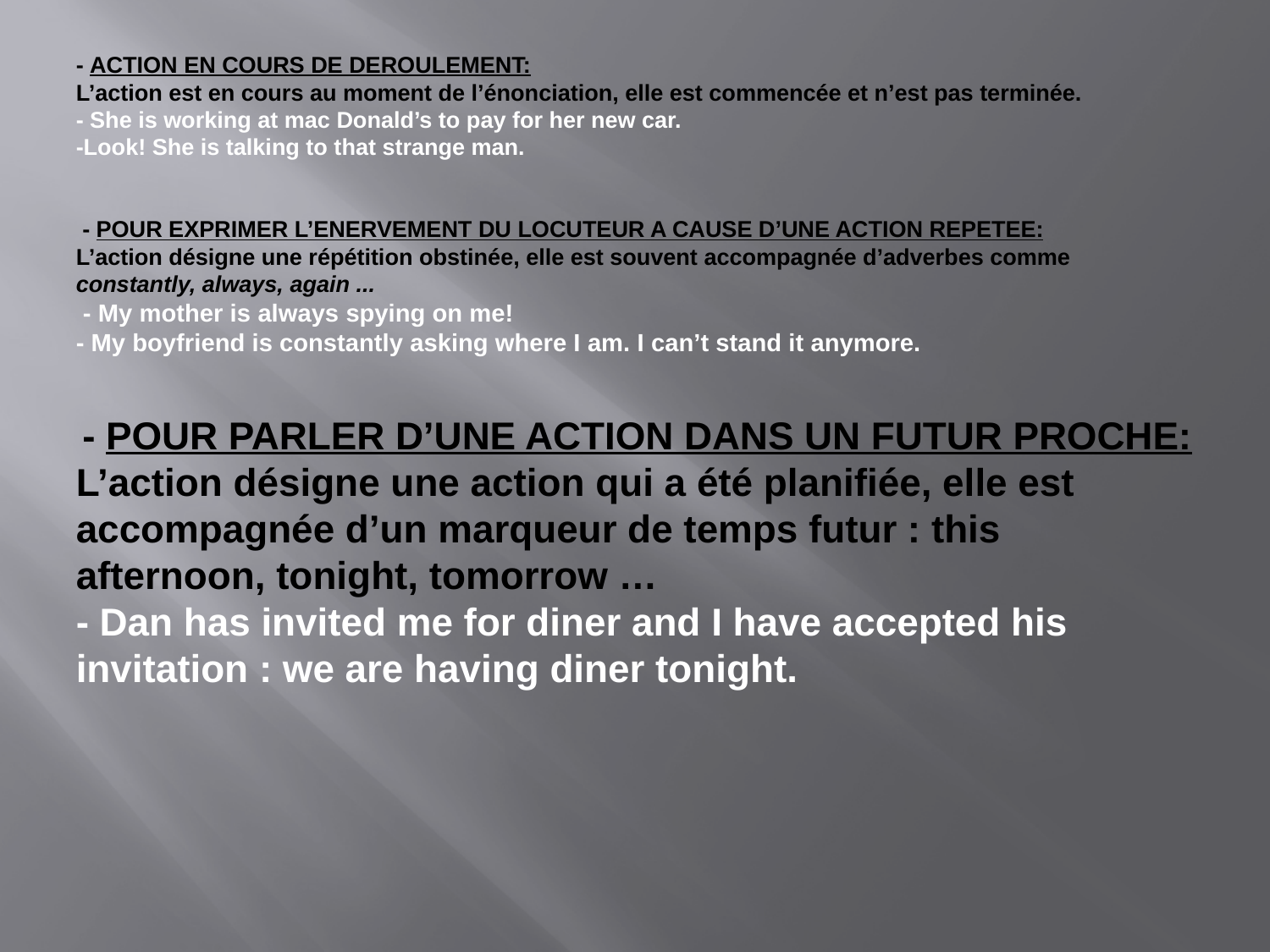

# - ACTION EN COURS DE DEROULEMENT: L’action est en cours au moment de l’énonciation, elle est commencée et n’est pas terminée. - She is working at mac Donald’s to pay for her new car. -Look! She is talking to that strange man. - POUR EXPRIMER L’ENERVEMENT DU LOCUTEUR A CAUSE D’UNE ACTION REPETEE: L’action désigne une répétition obstinée, elle est souvent accompagnée d’adverbes comme constantly, always, again ... - My mother is always spying on me! - My boyfriend is constantly asking where I am. I can’t stand it anymore. - POUR PARLER D’UNE ACTION DANS UN FUTUR PROCHE: L’action désigne une action qui a été planifiée, elle est accompagnée d’un marqueur de temps futur : this afternoon, tonight, tomorrow … - Dan has invited me for diner and I have accepted his invitation : we are having diner tonight.